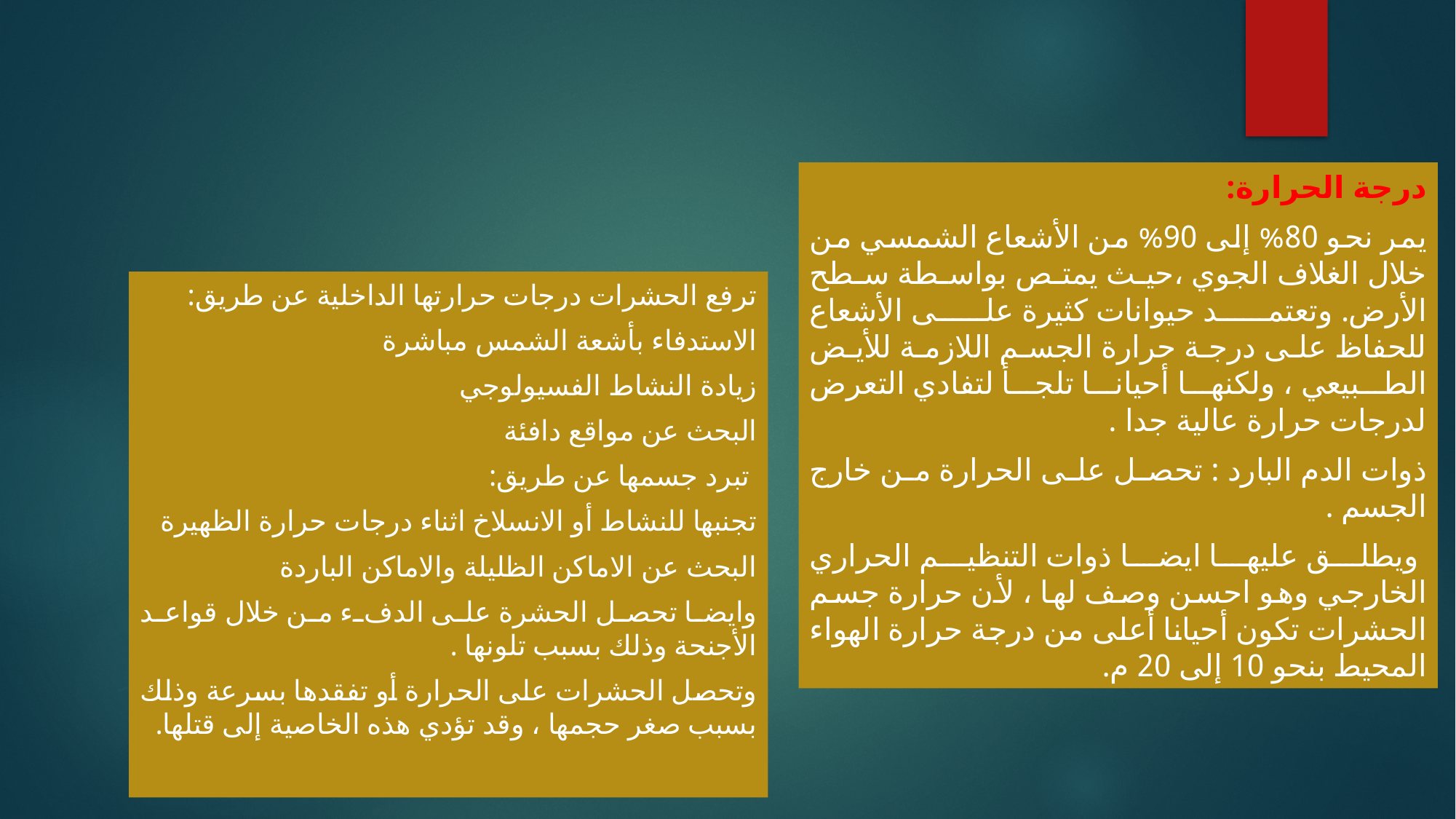

درجة الحرارة:
يمر نحو 80% إلى 90% من الأشعاع الشمسي من خلال الغلاف الجوي ،حيث يمتص بواسطة سطح الأرض. وتعتمد حيوانات كثيرة على الأشعاع للحفاظ على درجة حرارة الجسم اللازمة للأيض الطبيعي ، ولكنها أحيانا تلجأ لتفادي التعرض لدرجات حرارة عالية جدا .
ذوات الدم البارد : تحصل على الحرارة من خارج الجسم .
 ويطلق عليها ايضا ذوات التنظيم الحراري الخارجي وهو احسن وصف لها ، لأن حرارة جسم الحشرات تكون أحيانا أعلى من درجة حرارة الهواء المحيط بنحو 10 إلى 20 م.
ترفع الحشرات درجات حرارتها الداخلية عن طريق:
الاستدفاء بأشعة الشمس مباشرة
زيادة النشاط الفسيولوجي
البحث عن مواقع دافئة
 تبرد جسمها عن طريق:
تجنبها للنشاط أو الانسلاخ اثناء درجات حرارة الظهيرة
البحث عن الاماكن الظليلة والاماكن الباردة
وايضا تحصل الحشرة على الدفء من خلال قواعد الأجنحة وذلك بسبب تلونها .
وتحصل الحشرات على الحرارة أو تفقدها بسرعة وذلك بسبب صغر حجمها ، وقد تؤدي هذه الخاصية إلى قتلها.